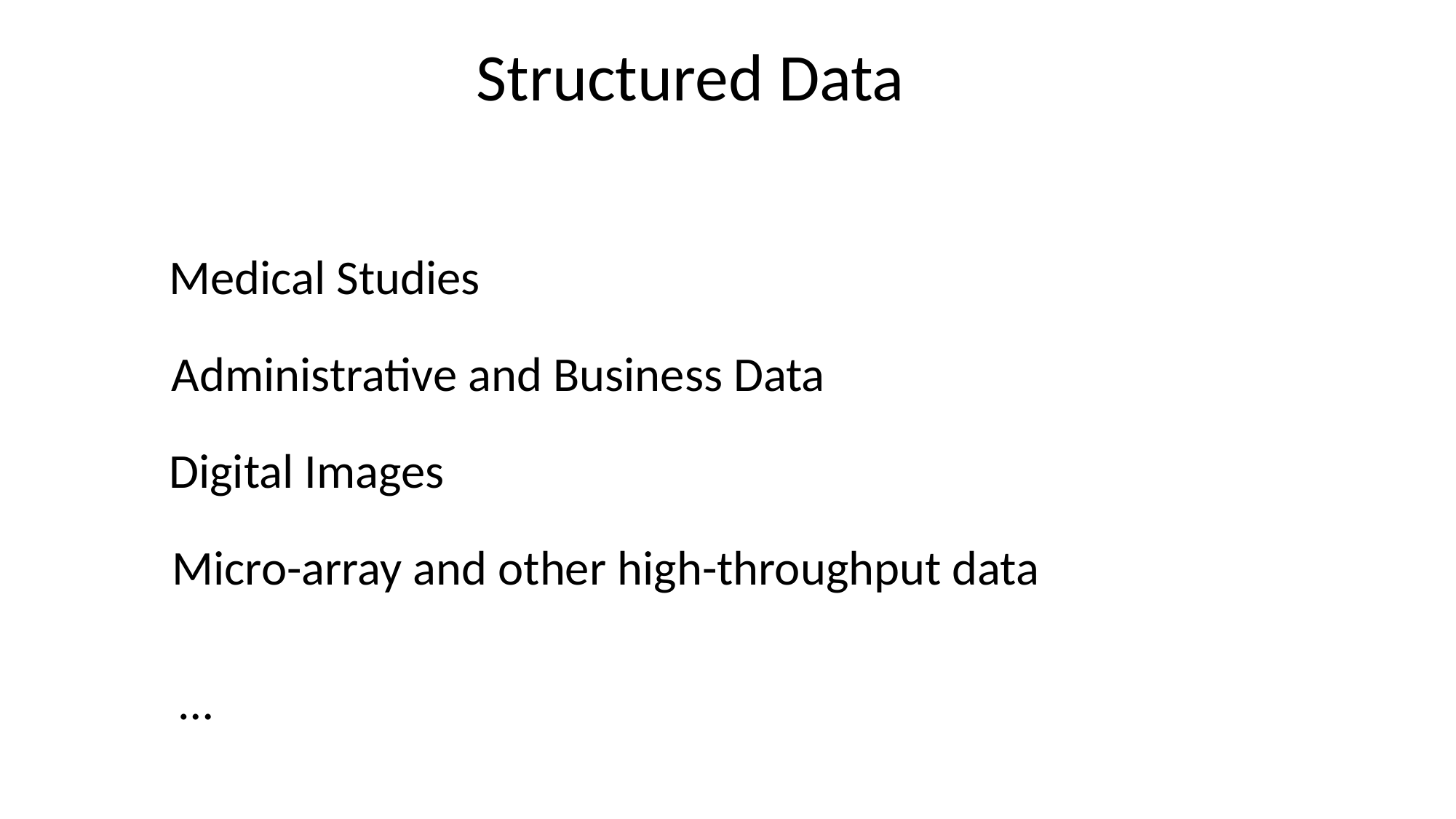

# Structured Data
Medical Studies
Administrative and Business Data
Digital Images
Micro-array and other high-throughput data
…